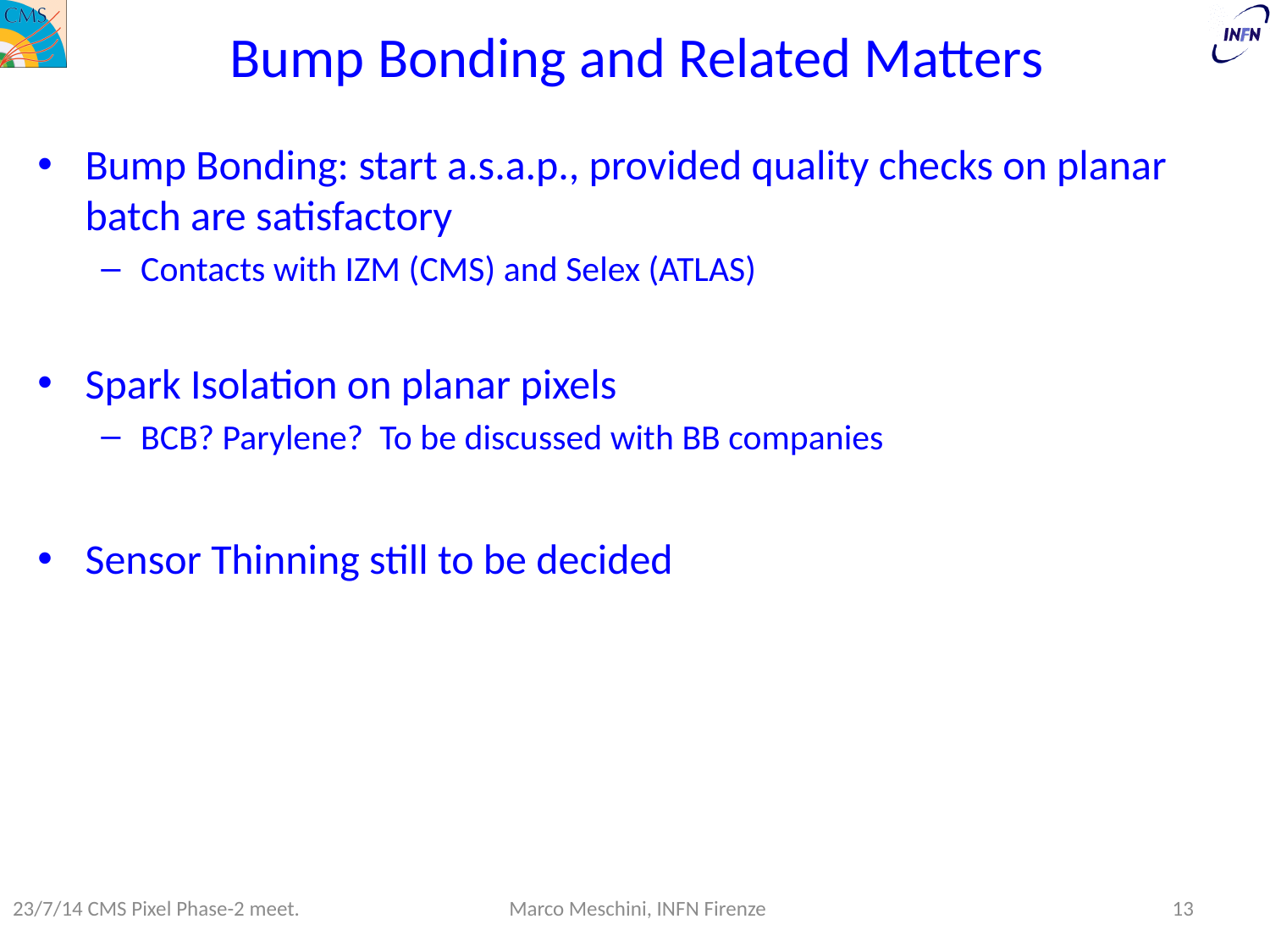

# Bump Bonding and Related Matters
Bump Bonding: start a.s.a.p., provided quality checks on planar batch are satisfactory
Contacts with IZM (CMS) and Selex (ATLAS)

Spark Isolation on planar pixels
BCB? Parylene?  To be discussed with BB companies

Sensor Thinning still to be decided

23/7/14 CMS Pixel Phase-2 meet.
Marco Meschini, INFN Firenze
13